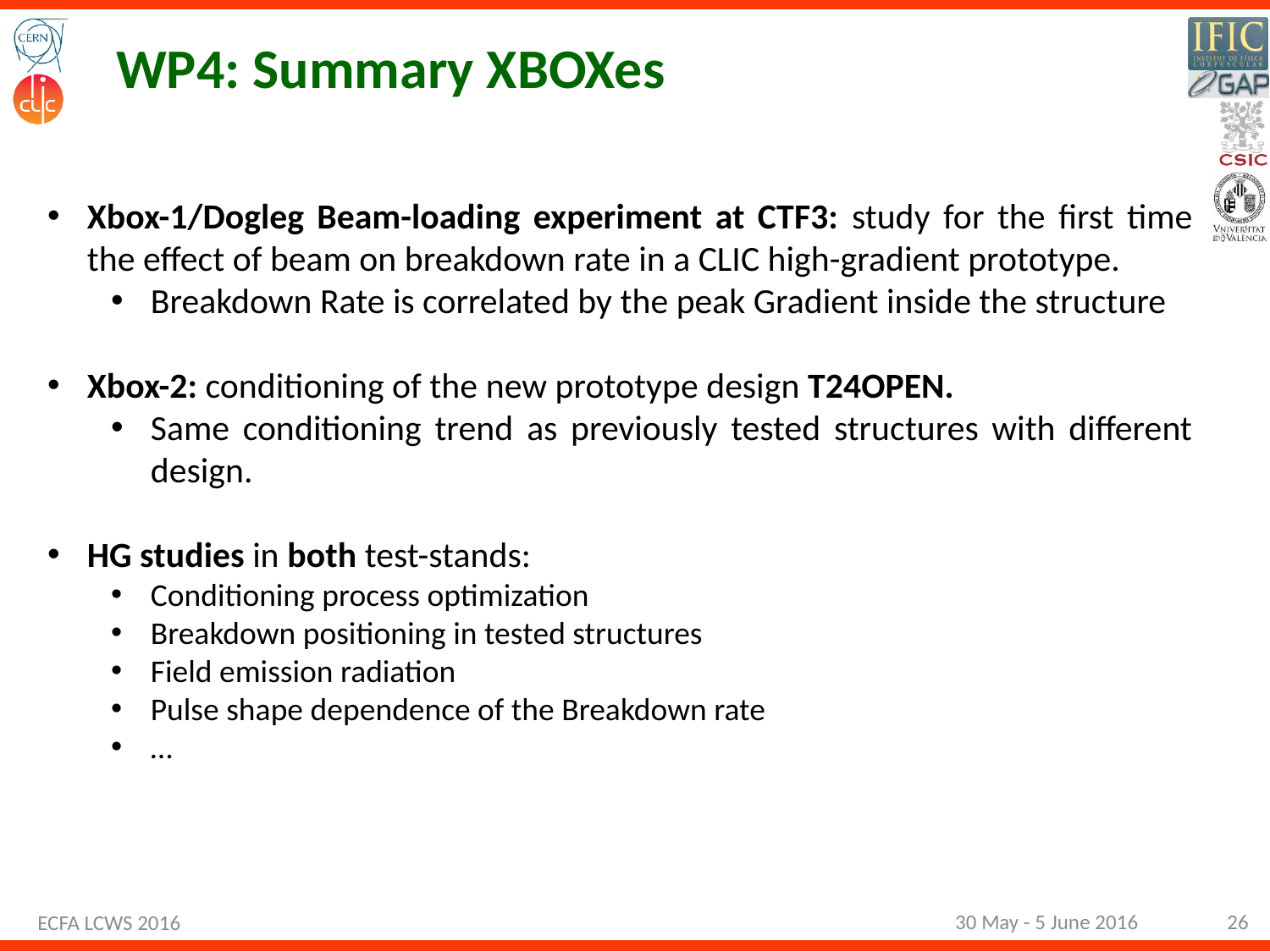

# WP4: Summary XBOXes

Xbox-1/Dogleg Beam-loading experiment at CTF3: study for the first time the effect of beam on breakdown rate in a CLIC high-gradient prototype.
Breakdown Rate is correlated by the peak Gradient inside the structure

Xbox-2: conditioning of the new prototype design T24OPEN.
Same conditioning trend as previously tested structures with different design.

HG studies in both test-stands:
Conditioning process optimization
Breakdown positioning in tested structures
Field emission radiation
Pulse shape dependence of the Breakdown rate
…

30 May - 5 June 2016
26
ECFA LCWS 2016